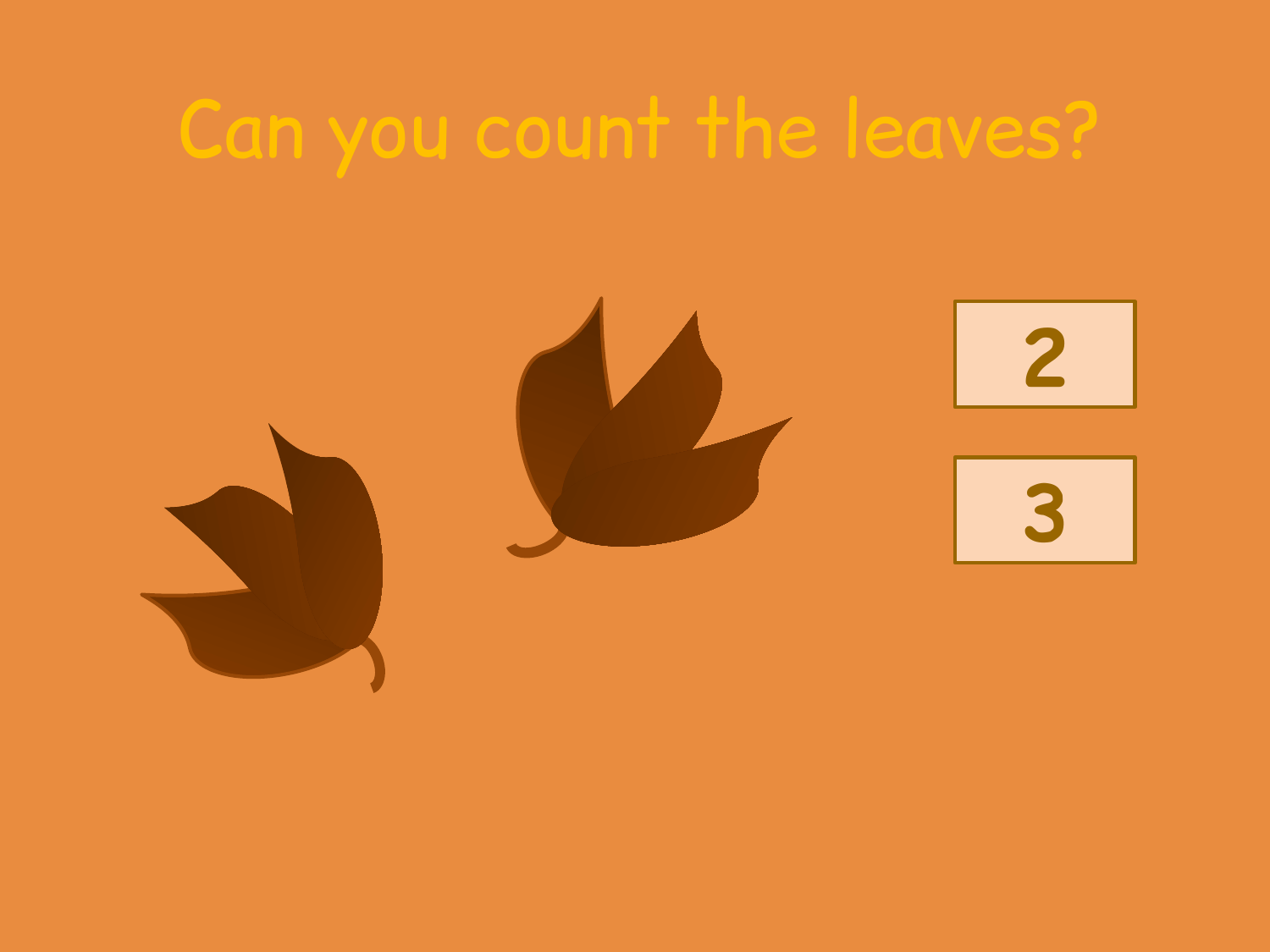

# Can you count the leaves?
2

3